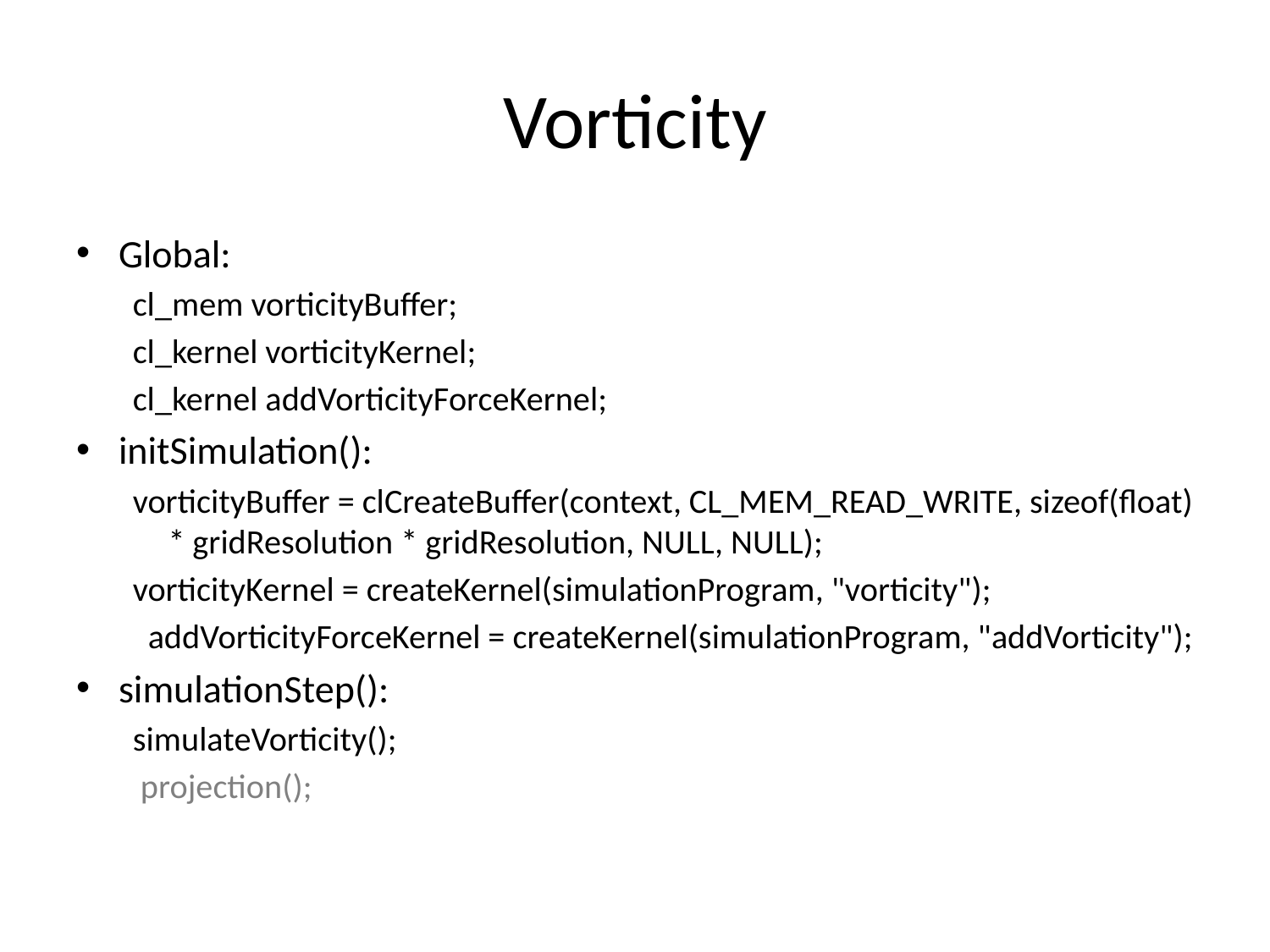

# Vorticity
Global:
cl_mem vorticityBuffer;
cl_kernel vorticityKernel;
cl_kernel addVorticityForceKernel;
initSimulation():
vorticityBuffer = clCreateBuffer(context, CL_MEM_READ_WRITE, sizeof(float) * gridResolution * gridResolution, NULL, NULL);
vorticityKernel = createKernel(simulationProgram, "vorticity");
  addVorticityForceKernel = createKernel(simulationProgram, "addVorticity");
simulationStep():
simulateVorticity();
 projection();